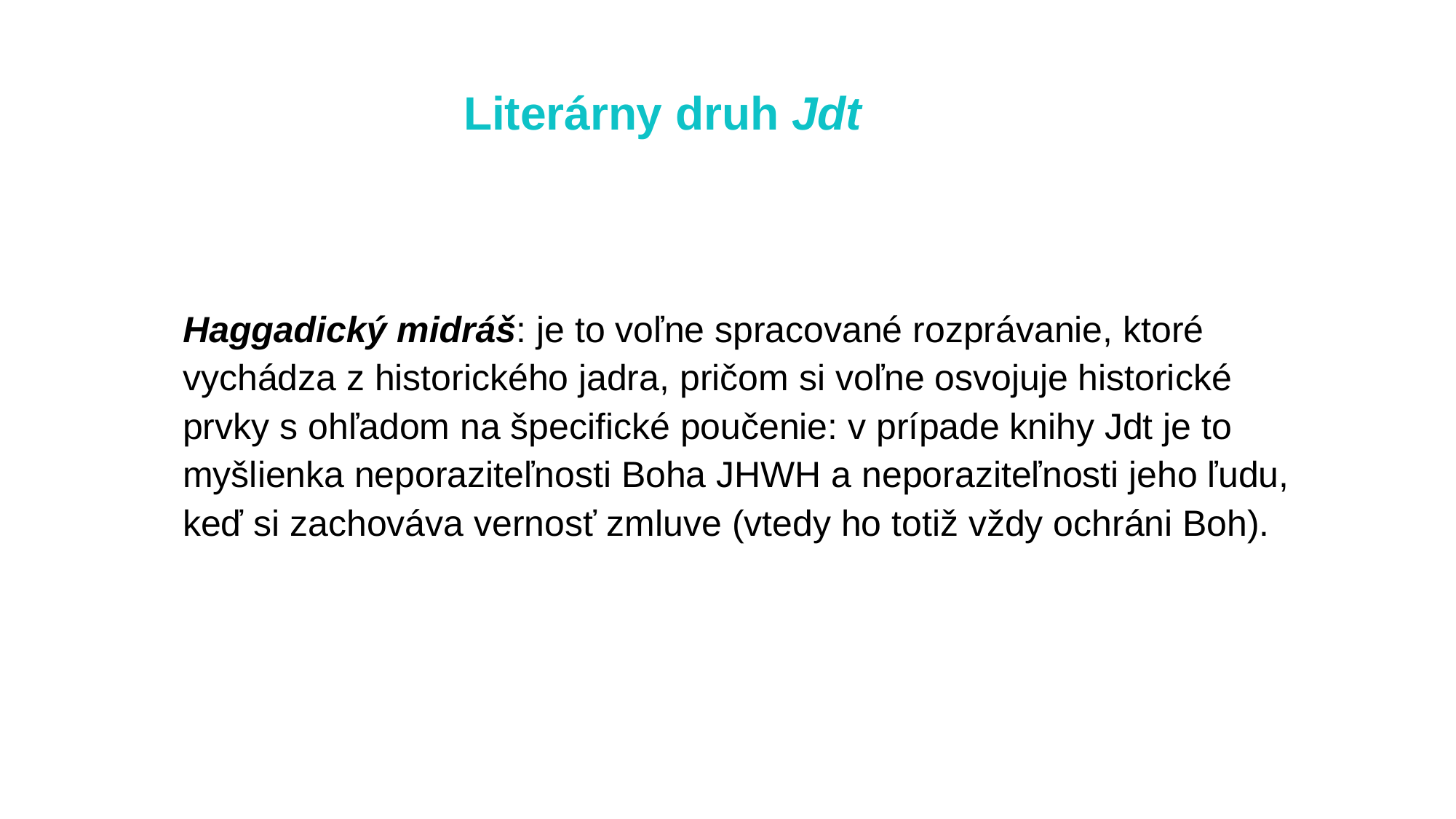

# Literárny druh Jdt

Haggadický midráš: je to voľne spracované rozprávanie, ktoré vychádza z historického jadra, pričom si voľne osvojuje historické prvky s ohľadom na špecifické poučenie: v prípade knihy Jdt je to myšlienka neporaziteľnosti Boha JHWH a neporaziteľnosti jeho ľudu, keď si zachováva vernosť zmluve (vtedy ho totiž vždy ochráni Boh).